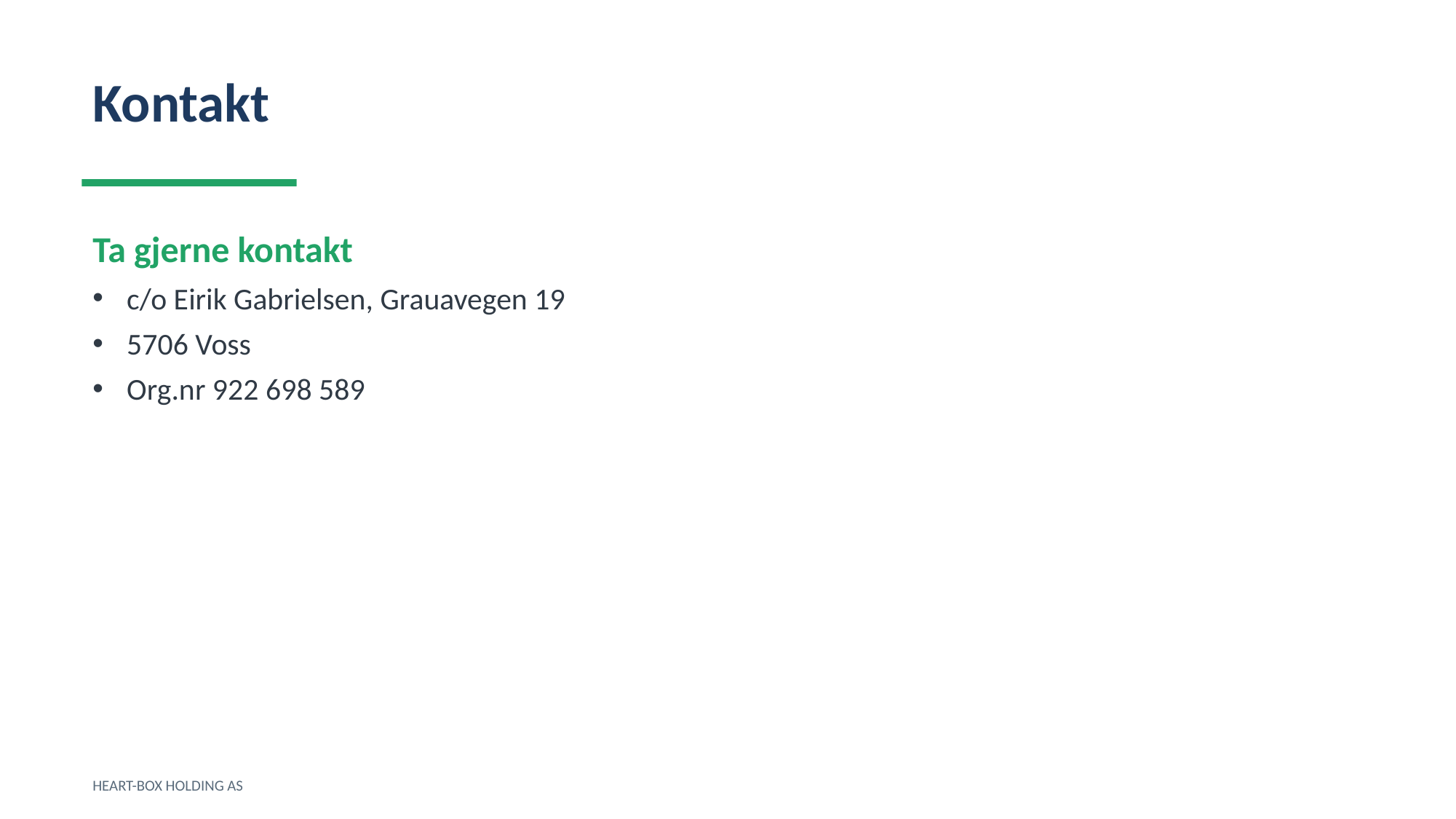

Kontakt

Ta gjerne kontakt
c/o Eirik Gabrielsen, Grauavegen 19
5706 Voss
Org.nr 922 698 589
HEART-BOX HOLDING AS